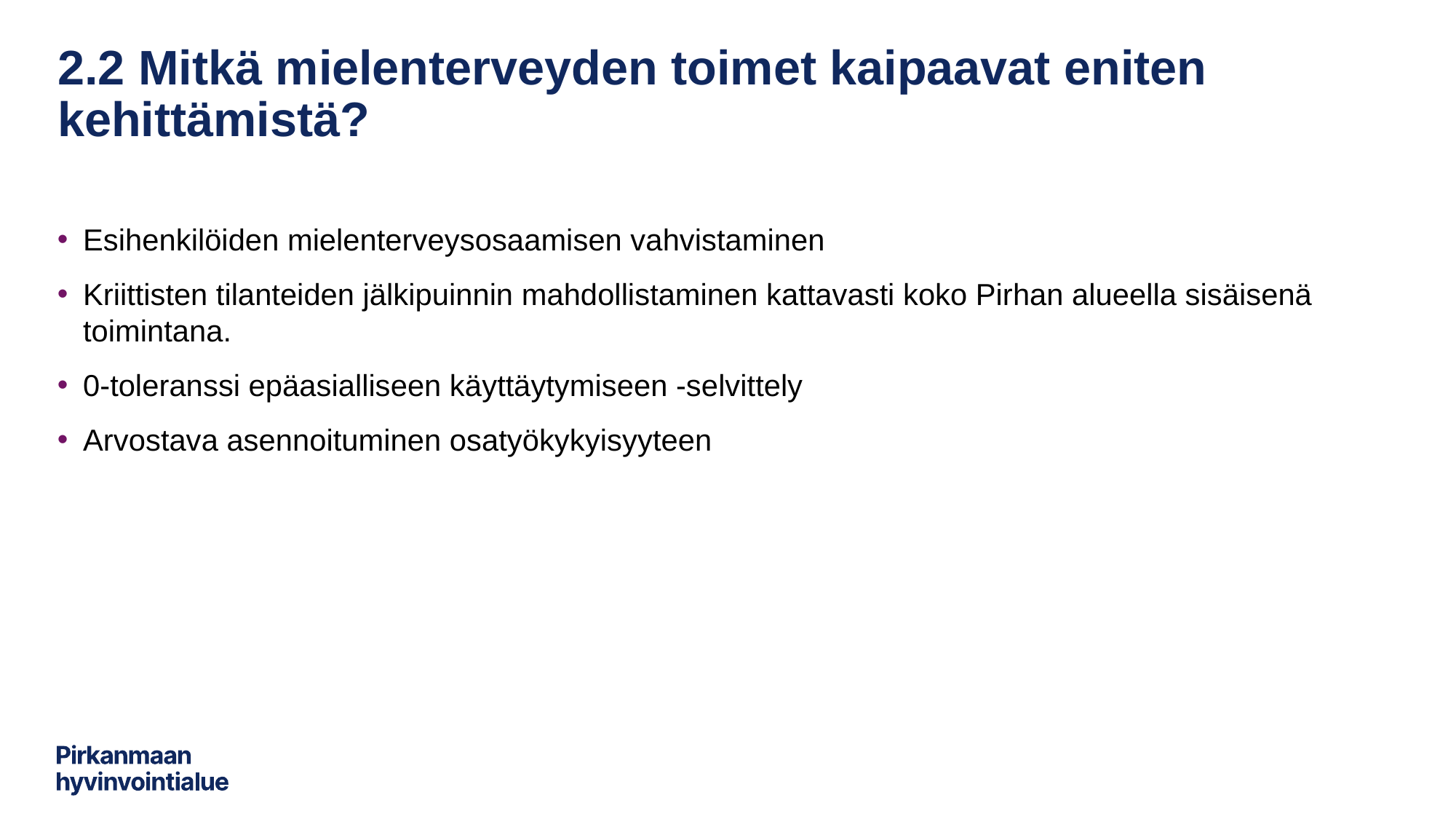

# 2.2 Mitkä mielenterveyden toimet kaipaavat eniten kehittämistä?
Esihenkilöiden mielenterveysosaamisen vahvistaminen
Kriittisten tilanteiden jälkipuinnin mahdollistaminen kattavasti koko Pirhan alueella sisäisenä toimintana.
0-toleranssi epäasialliseen käyttäytymiseen -selvittely
Arvostava asennoituminen osatyökykyisyyteen​